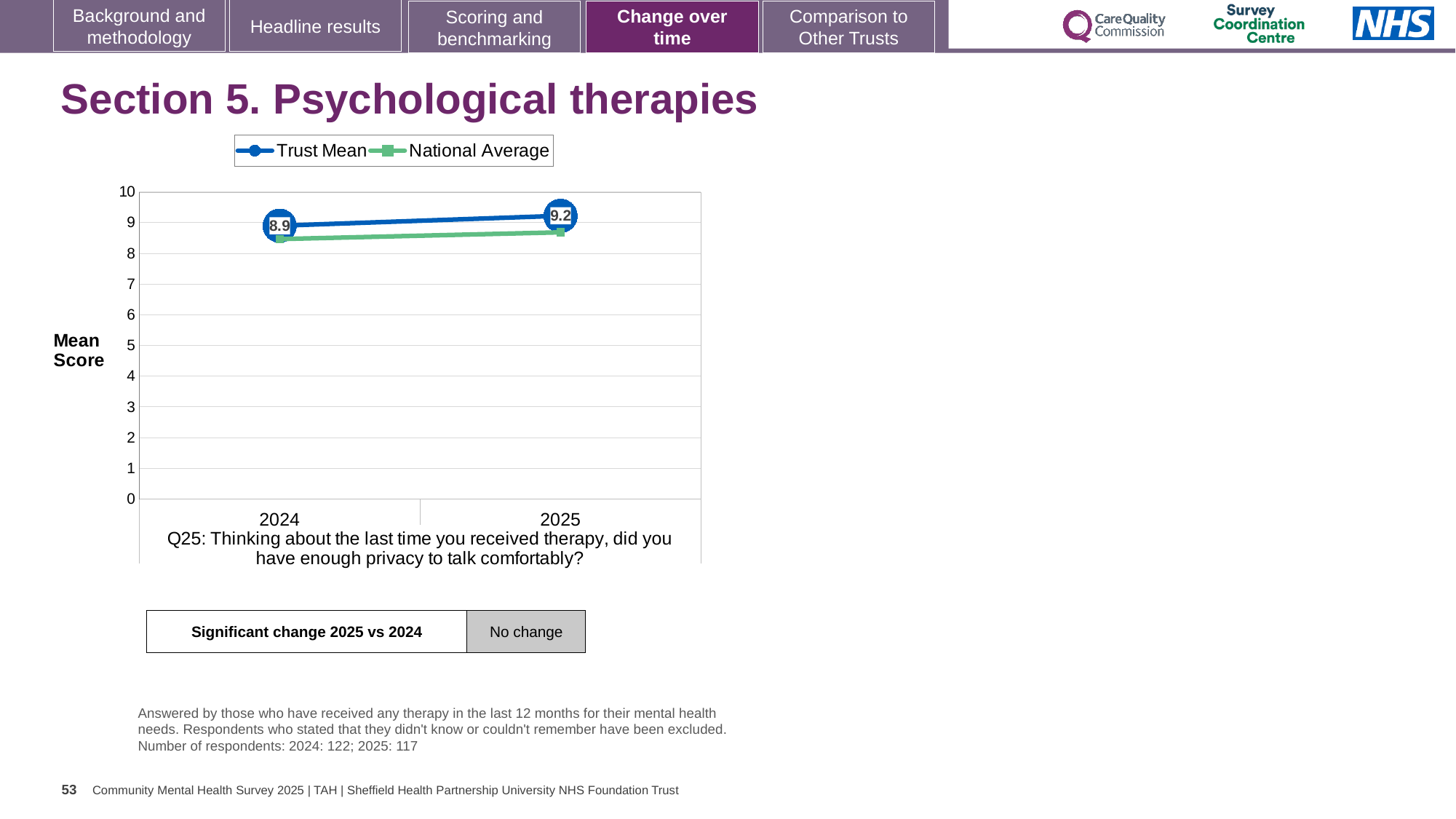

# Section 5. Psychological therapies

### Chart

| Category | Trust Mean | National Average |
|---|---|---|
| 2024 | 8.90195675891962 | 8.46701561432733 |
| 2025 | 9.224605080683954 | 8.686810587155426 |
| Significant change 2025 vs 2024 | No change |
| --- | --- |
Answered by those who have received any therapy in the last 12 months for their mental health needs. Respondents who stated that they didn't know or couldn't remember have been excluded.
Number of respondents: 2024: 122; 2025: 117
53